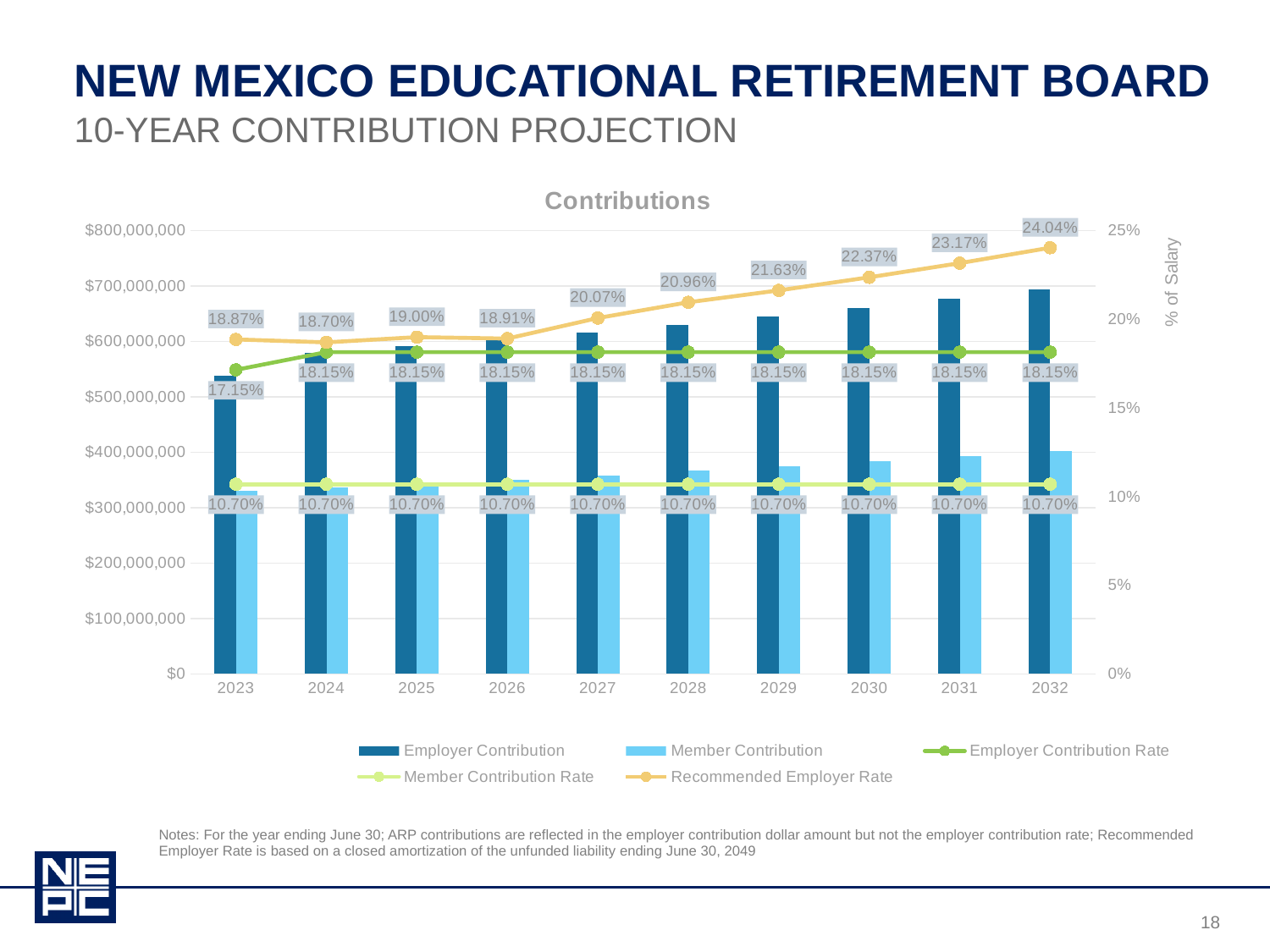

# New Mexico educational retirement board
10-year contribution projection

### Chart: Contributions

| Category |  |  |  |  |  |
|---|---|---|---|---|---|
| 2023 | 538199645.5665693 | 331046123.10216457 | 0.1715 | 0.107 | 0.18865301716393967 |
| 2024 | 579672388.3133001 | 337139707.1040451 | 0.1815 | 0.107 | 0.18701248944805643 |
| 2025 | 591278480.093446 | 343862382.1061198 | 0.1815 | 0.107 | 0.18995252164828108 |
| 2026 | 603572134.4438756 | 350987290.1083186 | 0.1815 | 0.107 | 0.1891379370279498 |
| 2027 | 616666379.3734163 | 358580984.11066216 | 0.1815 | 0.107 | 0.20071176769985083 |
| 2028 | 630565821.4531251 | 366646098.1131511 | 0.1815 | 0.10699999999999998 | 0.20959008249126676 |
| 2029 | 645351644.9089065 | 375230406.1158003 | 0.1815 | 0.107 | 0.21629872930195976 |
| 2030 | 660549749.7165381 | 384054325.1185235 | 0.1815 | 0.107 | 0.22368802981567315 |
| 2031 | 676656712.699168 | 393410512.1214109 | 0.1815 | 0.107 | 0.23166820039479774 |
| 2032 | 693353271.6273463 | 403110661.1244045 | 0.1815 | 0.107 | 0.24037049553265666 |
Notes: For the year ending June 30; ARP contributions are reflected in the employer contribution dollar amount but not the employer contribution rate; Recommended Employer Rate is based on a closed amortization of the unfunded liability ending June 30, 2049